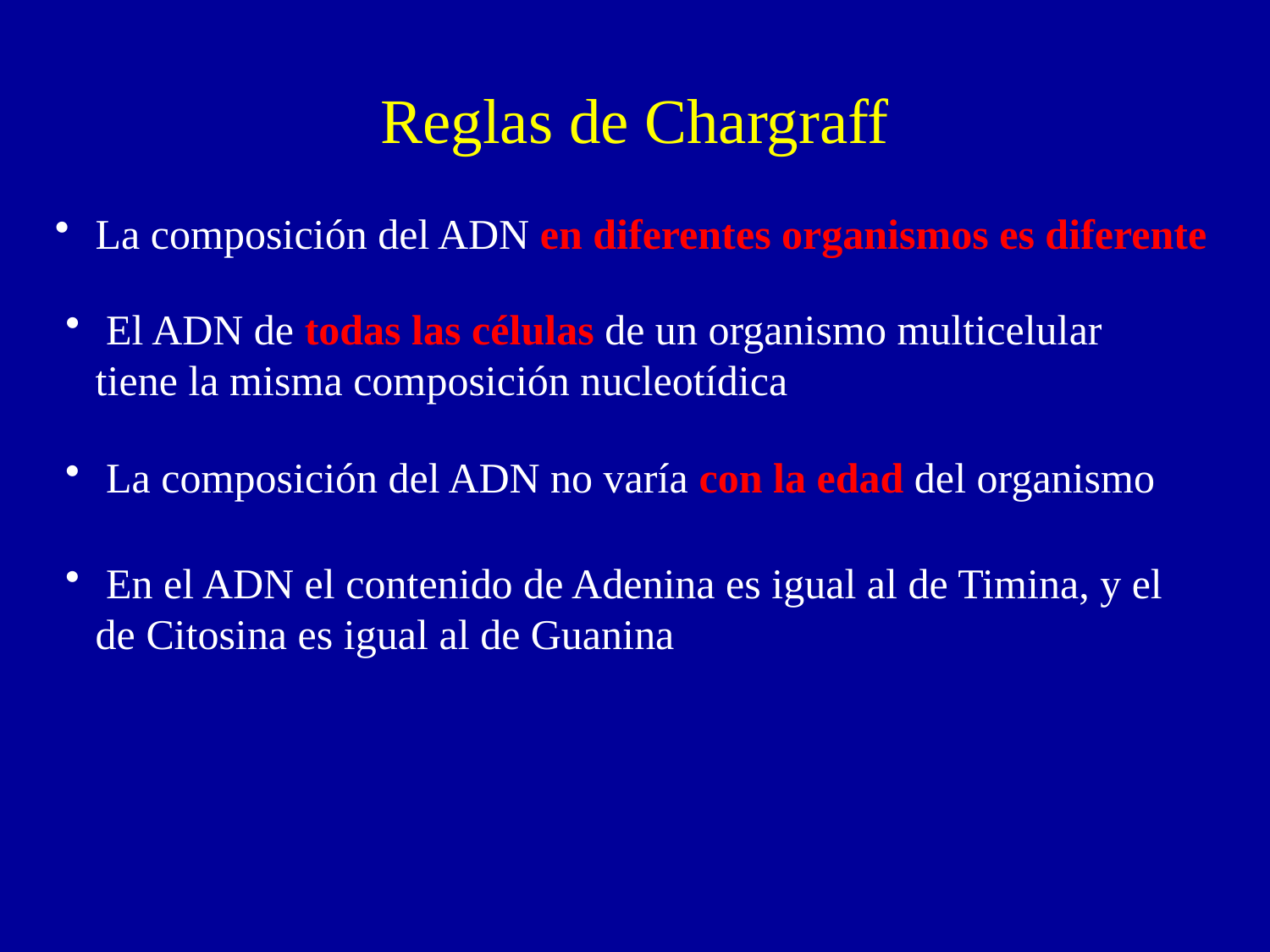

Reglas de Chargraff
 La composición del ADN en diferentes organismos es diferente
 El ADN de todas las células de un organismo multicelular tiene la misma composición nucleotídica
 La composición del ADN no varía con la edad del organismo
 En el ADN el contenido de Adenina es igual al de Timina, y el de Citosina es igual al de Guanina